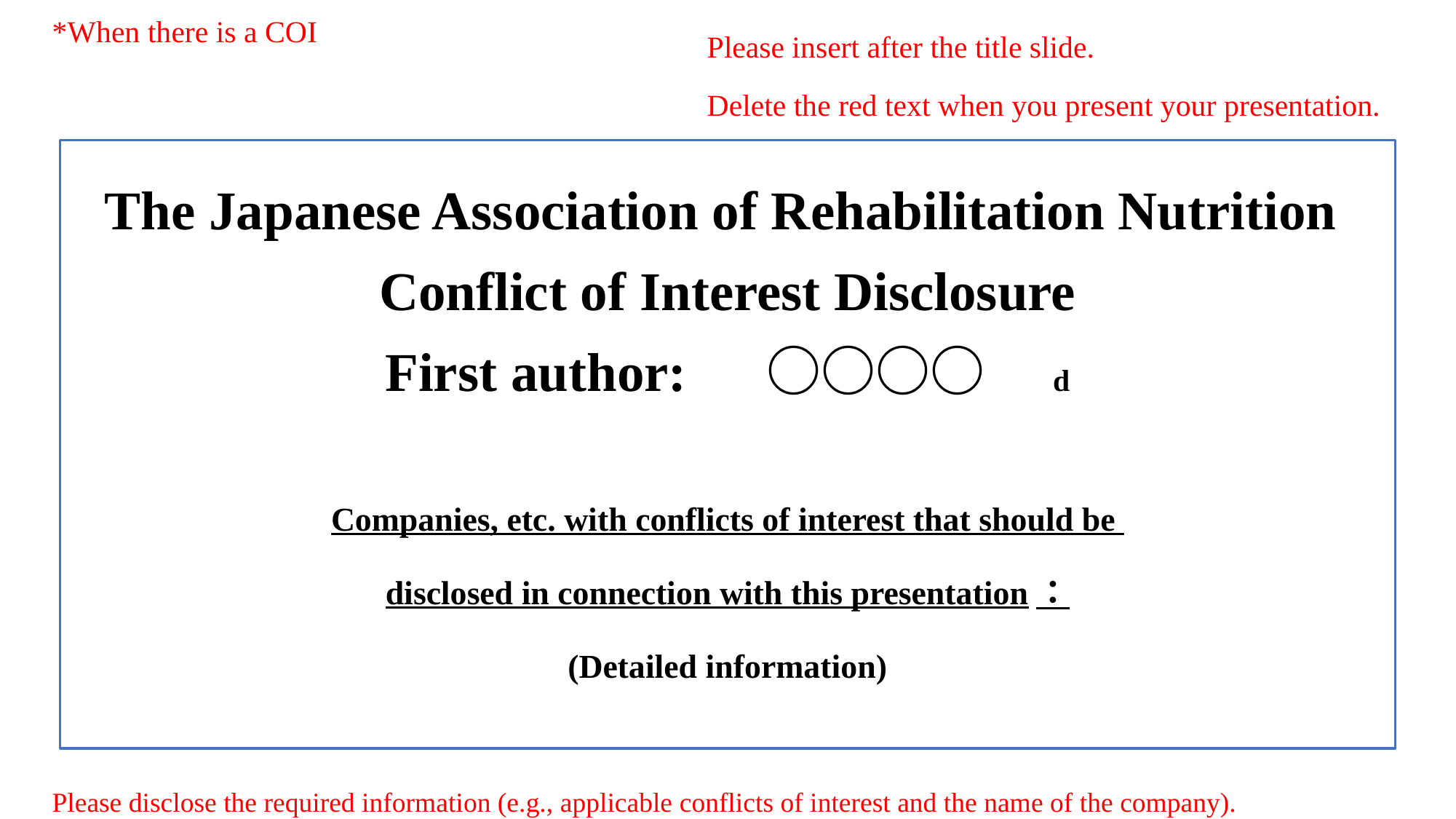

Please insert after the title slide.
Delete the red text when you present your presentation.
# *When there is a COI

The Japanese Association of Rehabilitation Nutrition
Conflict of Interest Disclosure
First author:　 ○○○○　d

Companies, etc. with conflicts of interest that should be
disclosed in connection with this presentation：
(Detailed information)
Please disclose the required information (e.g., applicable conflicts of interest and the name of the company).